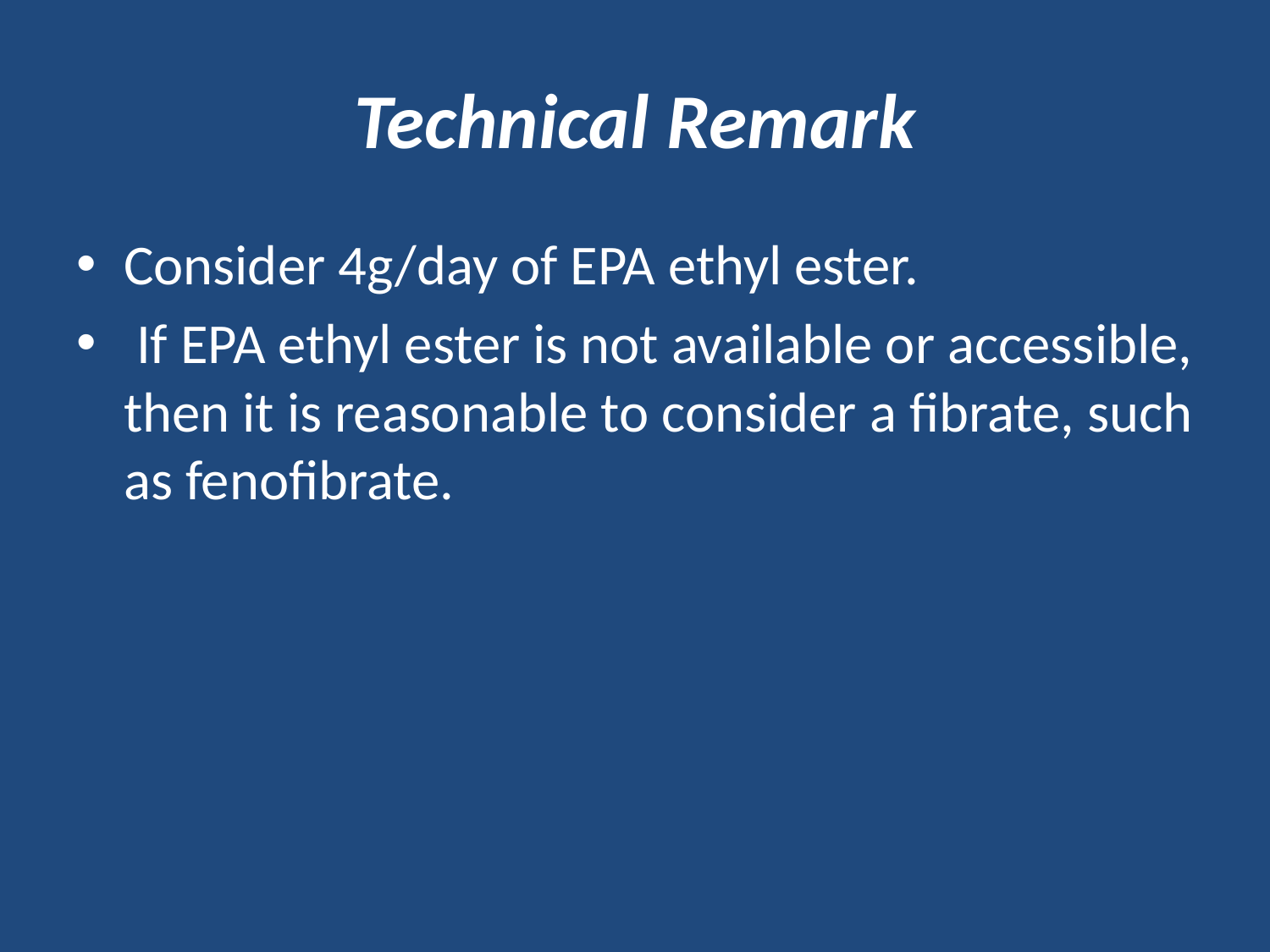

# Technical Remark
Consider 4g/day of EPA ethyl ester.
 If EPA ethyl ester is not available or accessible, then it is reasonable to consider a fibrate, such as fenofibrate.